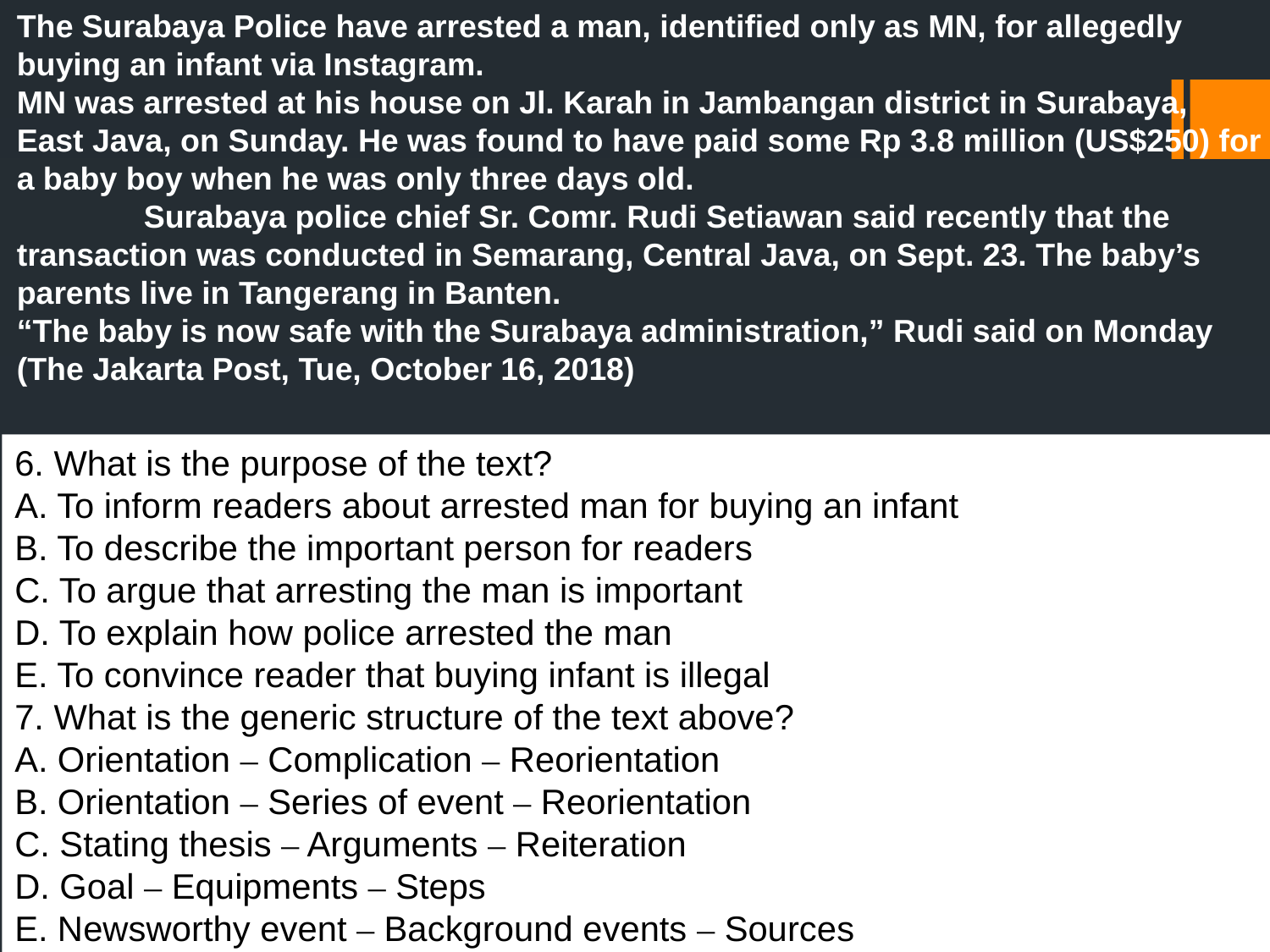

The Surabaya Police have arrested a man, identified only as MN, for allegedly buying an infant via Instagram.
MN was arrested at his house on Jl. Karah in Jambangan district in Surabaya, East Java, on Sunday. He was found to have paid some Rp 3.8 million (US$250) for a baby boy when he was only three days old.
	Surabaya police chief Sr. Comr. Rudi Setiawan said recently that the transaction was conducted in Semarang, Central Java, on Sept. 23. The baby’s parents live in Tangerang in Banten.
“The baby is now safe with the Surabaya administration,” Rudi said on Monday (The Jakarta Post, Tue, October 16, 2018)
6. What is the purpose of the text?
A. To inform readers about arrested man for buying an infant
B. To describe the important person for readers
C. To argue that arresting the man is important
D. To explain how police arrested the man
E. To convince reader that buying infant is illegal
7. What is the generic structure of the text above?
A. Orientation – Complication – Reorientation
B. Orientation – Series of event – Reorientation
C. Stating thesis – Arguments – Reiteration
D. Goal – Equipments – Steps
E. Newsworthy event – Background events – Sources